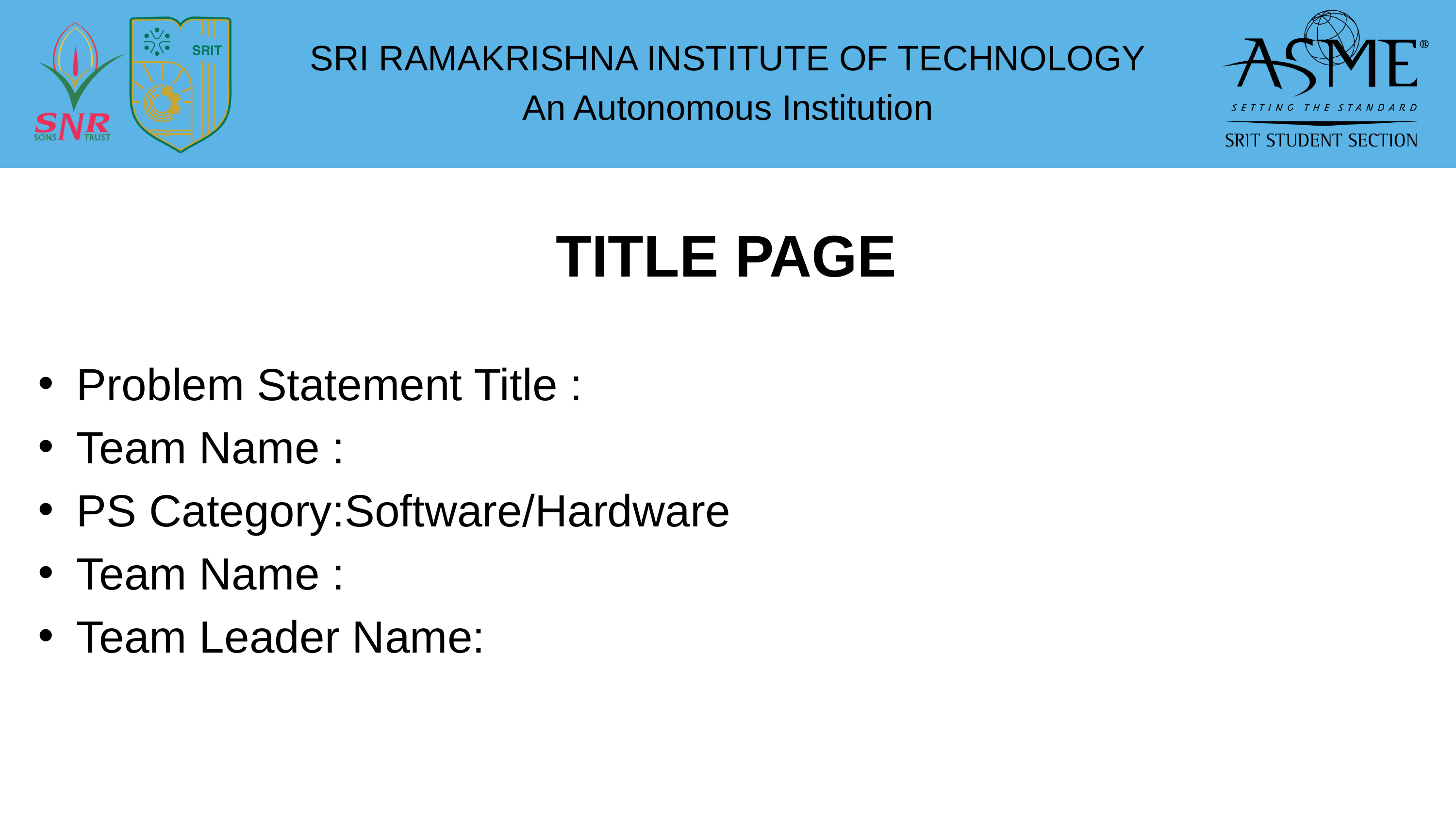

SRI RAMAKRISHNA INSTITUTE OF TECHNOLOGY
An Autonomous Institution
TITLE PAGE
Problem Statement Title :
Team Name :
PS Category:Software/Hardware
Team Name :
Team Leader Name: